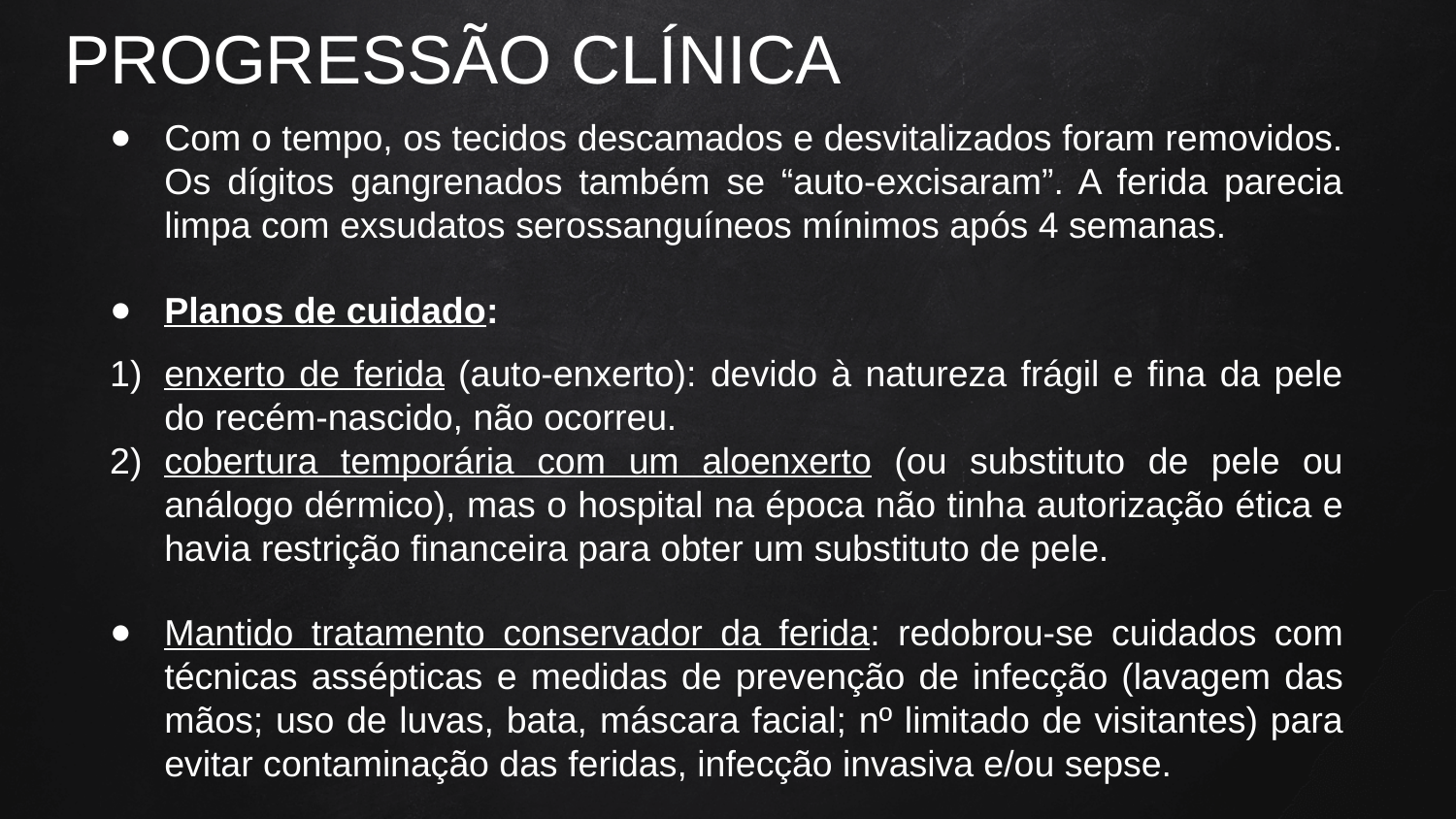

# PROGRESSÃO CLÍNICA
Com o tempo, os tecidos descamados e desvitalizados foram removidos. Os dígitos gangrenados também se “auto-excisaram”. A ferida parecia limpa com exsudatos serossanguíneos mínimos após 4 semanas.

Planos de cuidado:

enxerto de ferida (auto-enxerto): devido à natureza frágil e fina da pele do recém-nascido, não ocorreu.
cobertura temporária com um aloenxerto (ou substituto de pele ou análogo dérmico), mas o hospital na época não tinha autorização ética e havia restrição financeira para obter um substituto de pele.

Mantido tratamento conservador da ferida: redobrou-se cuidados com técnicas assépticas e medidas de prevenção de infecção (lavagem das mãos; uso de luvas, bata, máscara facial; nº limitado de visitantes) para evitar contaminação das feridas, infecção invasiva e/ou sepse.